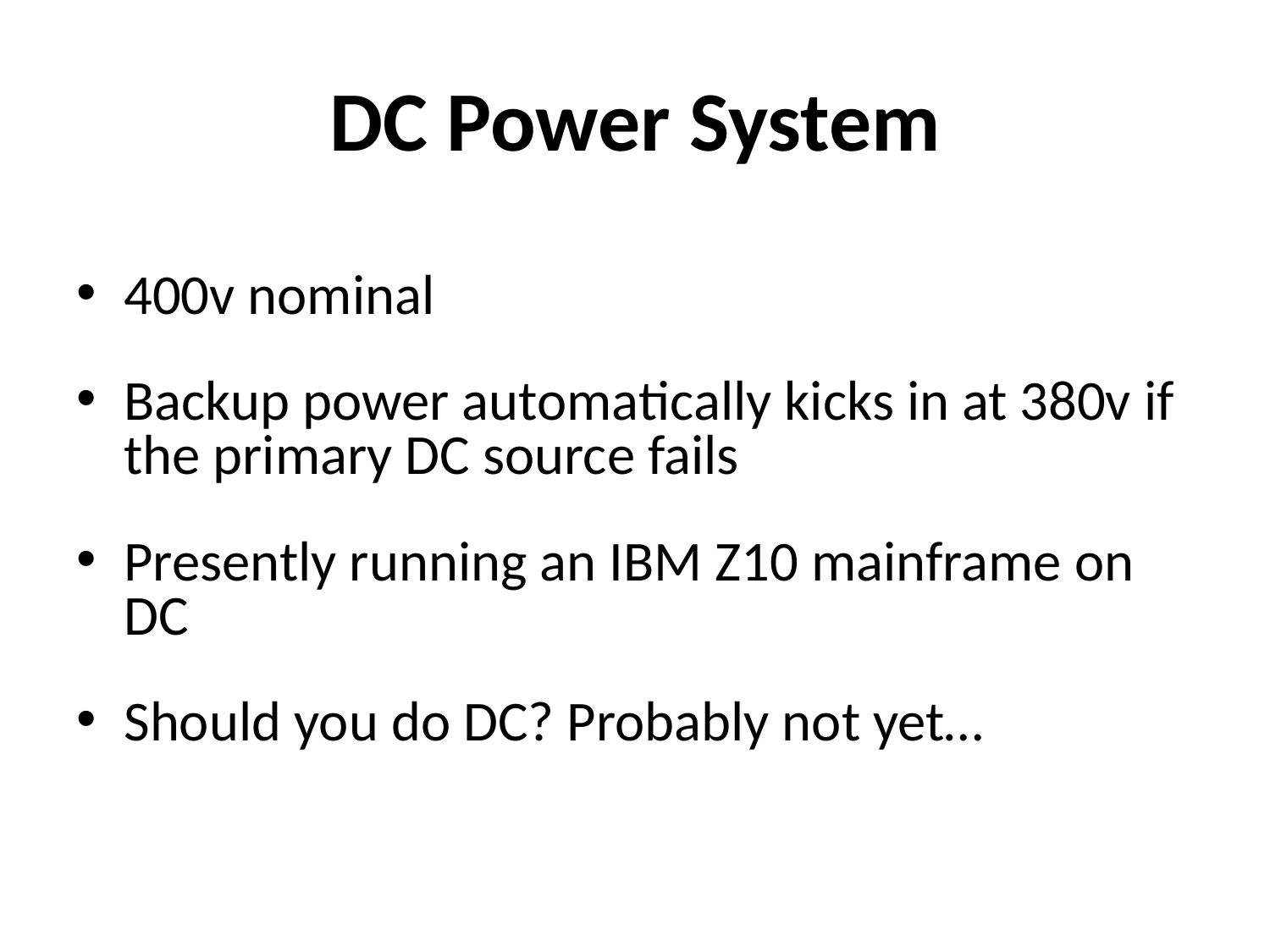

# DC Power System
400v nominal

Backup power automatically kicks in at 380v if the primary DC source fails

Presently running an IBM Z10 mainframe on DC

Should you do DC? Probably not yet…